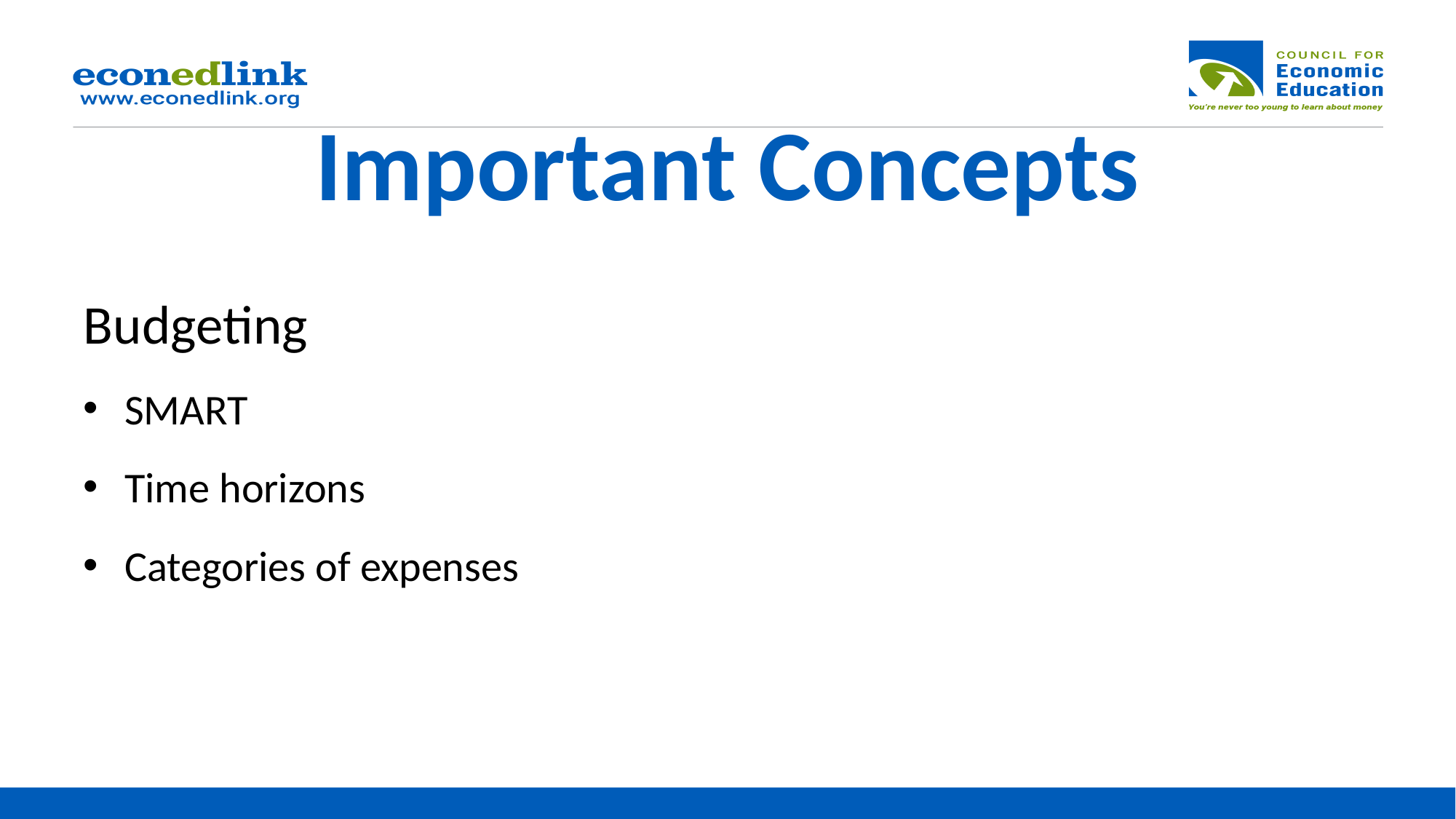

# Important Concepts
Budgeting
SMART
Time horizons
Categories of expenses